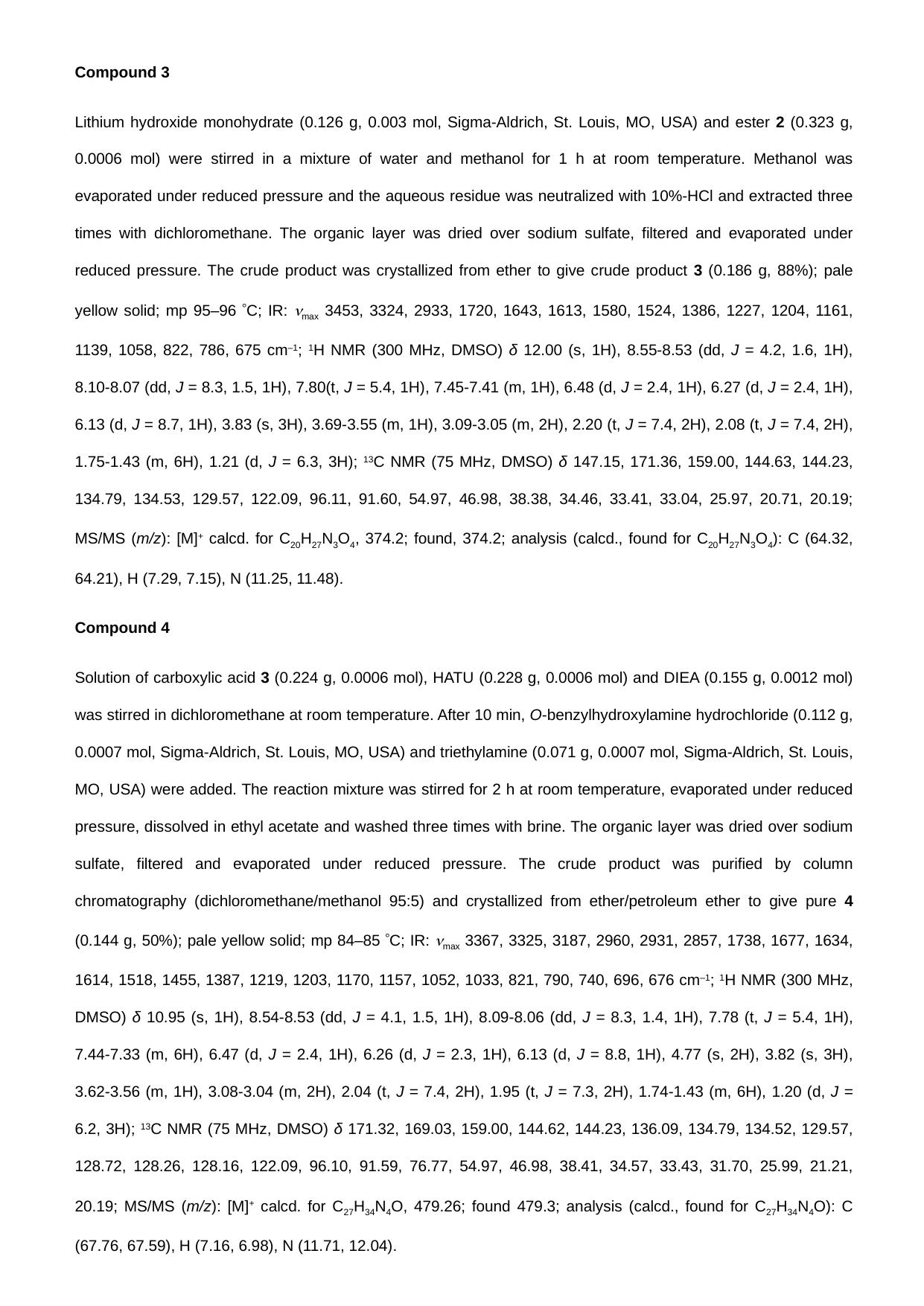

Compound 3
Lithium hydroxide monohydrate (0.126 g, 0.003 mol, Sigma-Aldrich, St. Louis, MO, USA) and ester 2 (0.323 g, 0.0006 mol) were stirred in a mixture of water and methanol for 1 h at room temperature. Methanol was evaporated under reduced pressure and the aqueous residue was neutralized with 10%-HCl and extracted three times with dichloromethane. The organic layer was dried over sodium sulfate, filtered and evaporated under reduced pressure. The crude product was crystallized from ether to give crude product 3 (0.186 g, 88%); pale yellow solid; mp 95–96 °C; IR: νmax 3453, 3324, 2933, 1720, 1643, 1613, 1580, 1524, 1386, 1227, 1204, 1161, 1139, 1058, 822, 786, 675 cm–1; 1H NMR (300 MHz, DMSO) δ 12.00 (s, 1H), 8.55-8.53 (dd, J = 4.2, 1.6, 1H), 8.10-8.07 (dd, J = 8.3, 1.5, 1H), 7.80(t, J = 5.4, 1H), 7.45-7.41 (m, 1H), 6.48 (d, J = 2.4, 1H), 6.27 (d, J = 2.4, 1H), 6.13 (d, J = 8.7, 1H), 3.83 (s, 3H), 3.69-3.55 (m, 1H), 3.09-3.05 (m, 2H), 2.20 (t, J = 7.4, 2H), 2.08 (t, J = 7.4, 2H), 1.75-1.43 (m, 6H), 1.21 (d, J = 6.3, 3H); 13C NMR (75 MHz, DMSO) δ 147.15, 171.36, 159.00, 144.63, 144.23, 134.79, 134.53, 129.57, 122.09, 96.11, 91.60, 54.97, 46.98, 38.38, 34.46, 33.41, 33.04, 25.97, 20.71, 20.19; MS/MS (m/z): [M]+ calcd. for C20H27N3O4, 374.2; found, 374.2; analysis (calcd., found for C20H27N3O4): C (64.32, 64.21), H (7.29, 7.15), N (11.25, 11.48).
Compound 4
Solution of carboxylic acid 3 (0.224 g, 0.0006 mol), HATU (0.228 g, 0.0006 mol) and DIEA (0.155 g, 0.0012 mol) was stirred in dichloromethane at room temperature. After 10 min, O-benzylhydroxylamine hydrochloride (0.112 g, 0.0007 mol, Sigma-Aldrich, St. Louis, MO, USA) and triethylamine (0.071 g, 0.0007 mol, Sigma-Aldrich, St. Louis, MO, USA) were added. The reaction mixture was stirred for 2 h at room temperature, evaporated under reduced pressure, dissolved in ethyl acetate and washed three times with brine. The organic layer was dried over sodium sulfate, filtered and evaporated under reduced pressure. The crude product was purified by column chromatography (dichloromethane/methanol 95:5) and crystallized from ether/petroleum ether to give pure 4 (0.144 g, 50%); pale yellow solid; mp 84–85 °C; IR: νmax 3367, 3325, 3187, 2960, 2931, 2857, 1738, 1677, 1634, 1614, 1518, 1455, 1387, 1219, 1203, 1170, 1157, 1052, 1033, 821, 790, 740, 696, 676 cm–1; 1H NMR (300 MHz, DMSO) δ 10.95 (s, 1H), 8.54-8.53 (dd, J = 4.1, 1.5, 1H), 8.09-8.06 (dd, J = 8.3, 1.4, 1H), 7.78 (t, J = 5.4, 1H), 7.44-7.33 (m, 6H), 6.47 (d, J = 2.4, 1H), 6.26 (d, J = 2.3, 1H), 6.13 (d, J = 8.8, 1H), 4.77 (s, 2H), 3.82 (s, 3H), 3.62-3.56 (m, 1H), 3.08-3.04 (m, 2H), 2.04 (t, J = 7.4, 2H), 1.95 (t, J = 7.3, 2H), 1.74-1.43 (m, 6H), 1.20 (d, J = 6.2, 3H); 13C NMR (75 MHz, DMSO) δ 171.32, 169.03, 159.00, 144.62, 144.23, 136.09, 134.79, 134.52, 129.57, 128.72, 128.26, 128.16, 122.09, 96.10, 91.59, 76.77, 54.97, 46.98, 38.41, 34.57, 33.43, 31.70, 25.99, 21.21, 20.19; MS/MS (m/z): [M]+ calcd. for C27H34N4O, 479.26; found 479.3; analysis (calcd., found for C27H34N4O): C (67.76, 67.59), H (7.16, 6.98), N (11.71, 12.04).